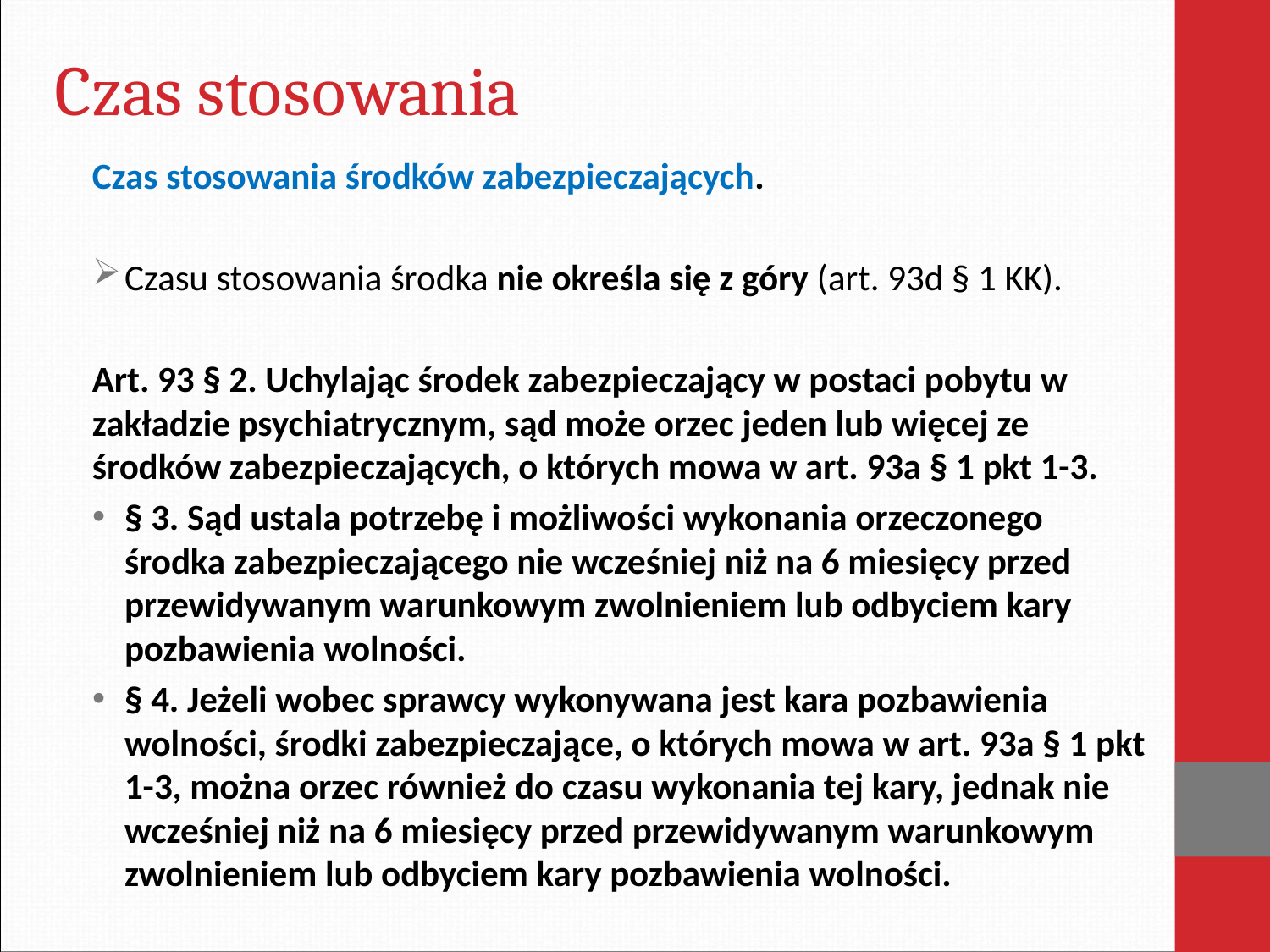

# Czas stosowania
Czas stosowania środków zabezpieczających.

Czasu stosowania środka nie określa się z góry (art. 93d § 1 KK).

Art. 93 § 2. Uchylając środek zabezpieczający w postaci pobytu w zakładzie psychiatrycznym, sąd może orzec jeden lub więcej ze środków zabezpieczających, o których mowa w art. 93a § 1 pkt 1-3.
§ 3. Sąd ustala potrzebę i możliwości wykonania orzeczonego środka zabezpieczającego nie wcześniej niż na 6 miesięcy przed przewidywanym warunkowym zwolnieniem lub odbyciem kary pozbawienia wolności.
§ 4. Jeżeli wobec sprawcy wykonywana jest kara pozbawienia wolności, środki zabezpieczające, o których mowa w art. 93a § 1 pkt 1-3, można orzec również do czasu wykonania tej kary, jednak nie wcześniej niż na 6 miesięcy przed przewidywanym warunkowym zwolnieniem lub odbyciem kary pozbawienia wolności.